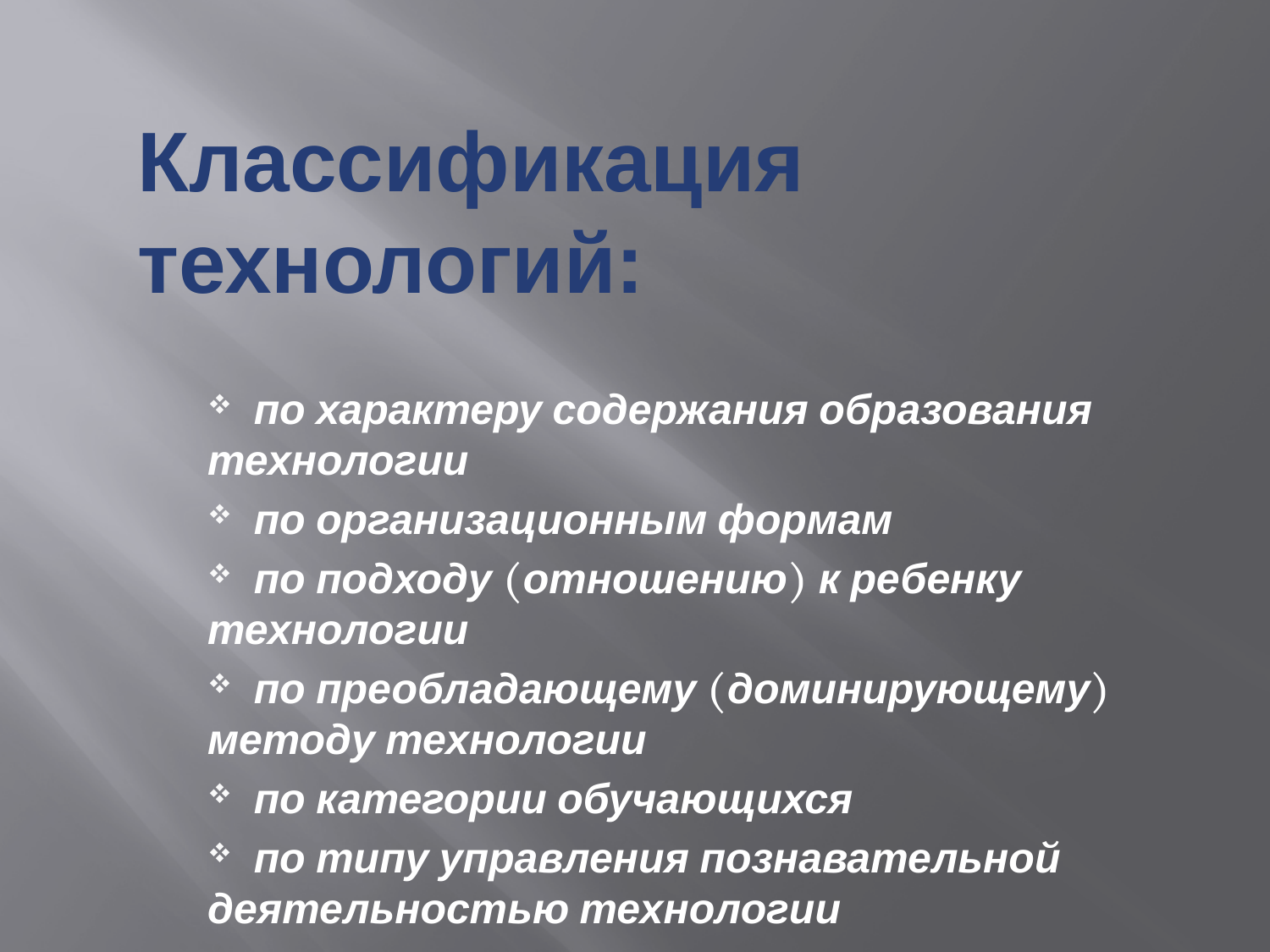

# Классификация технологий:
  по характеру содержания образования     технологии
  по организационным формам
  по подходу (отношению) к ребенку технологии
  по преобладающему (доминирующему) методу технологии
  по категории обучающихся
  по типу управления познавательной деятельностью технологии